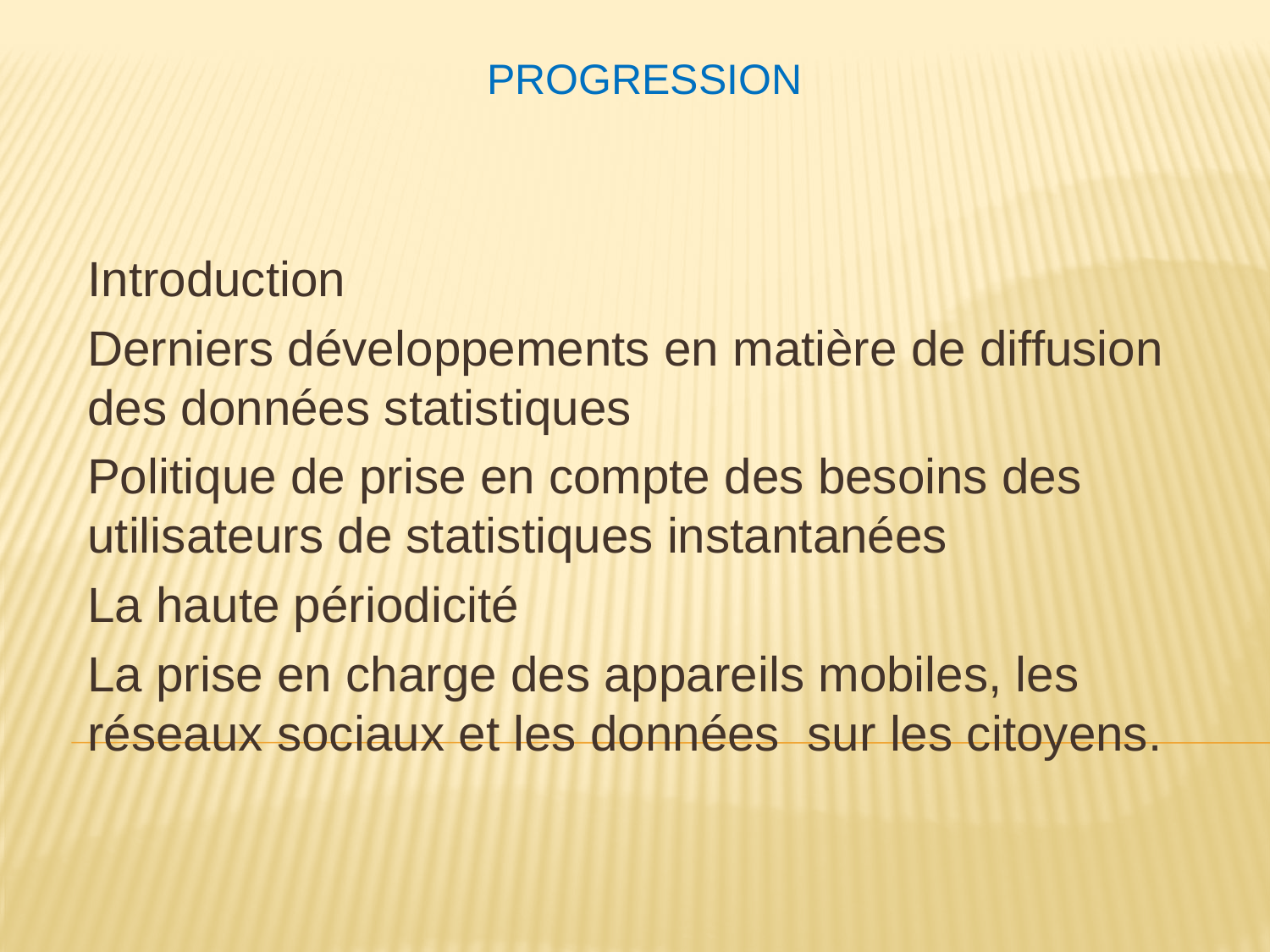

# Progression
Introduction
Derniers développements en matière de diffusion des données statistiques
Politique de prise en compte des besoins des utilisateurs de statistiques instantanées
La haute périodicité
La prise en charge des appareils mobiles, les réseaux sociaux et les données  sur les citoyens.